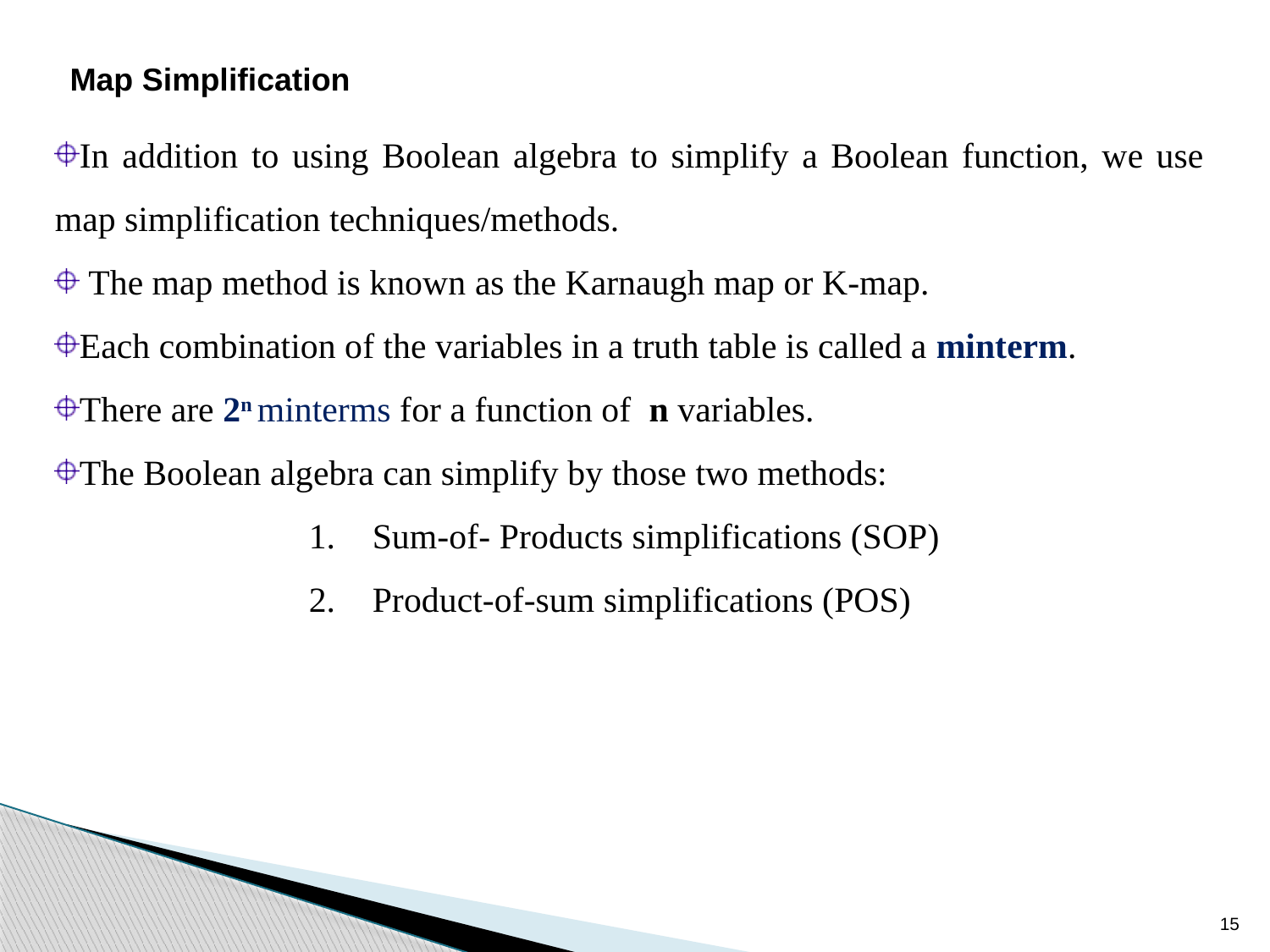

Map Simplification
In addition to using Boolean algebra to simplify a Boolean function, we use map simplification techniques/methods.
 The map method is known as the Karnaugh map or K-map.
Each combination of the variables in a truth table is called a minterm.
There are 2n minterms for a function of  n variables.
The Boolean algebra can simplify by those two methods:
Sum-of- Products simplifications (SOP)
Product-of-sum simplifications (POS)

15